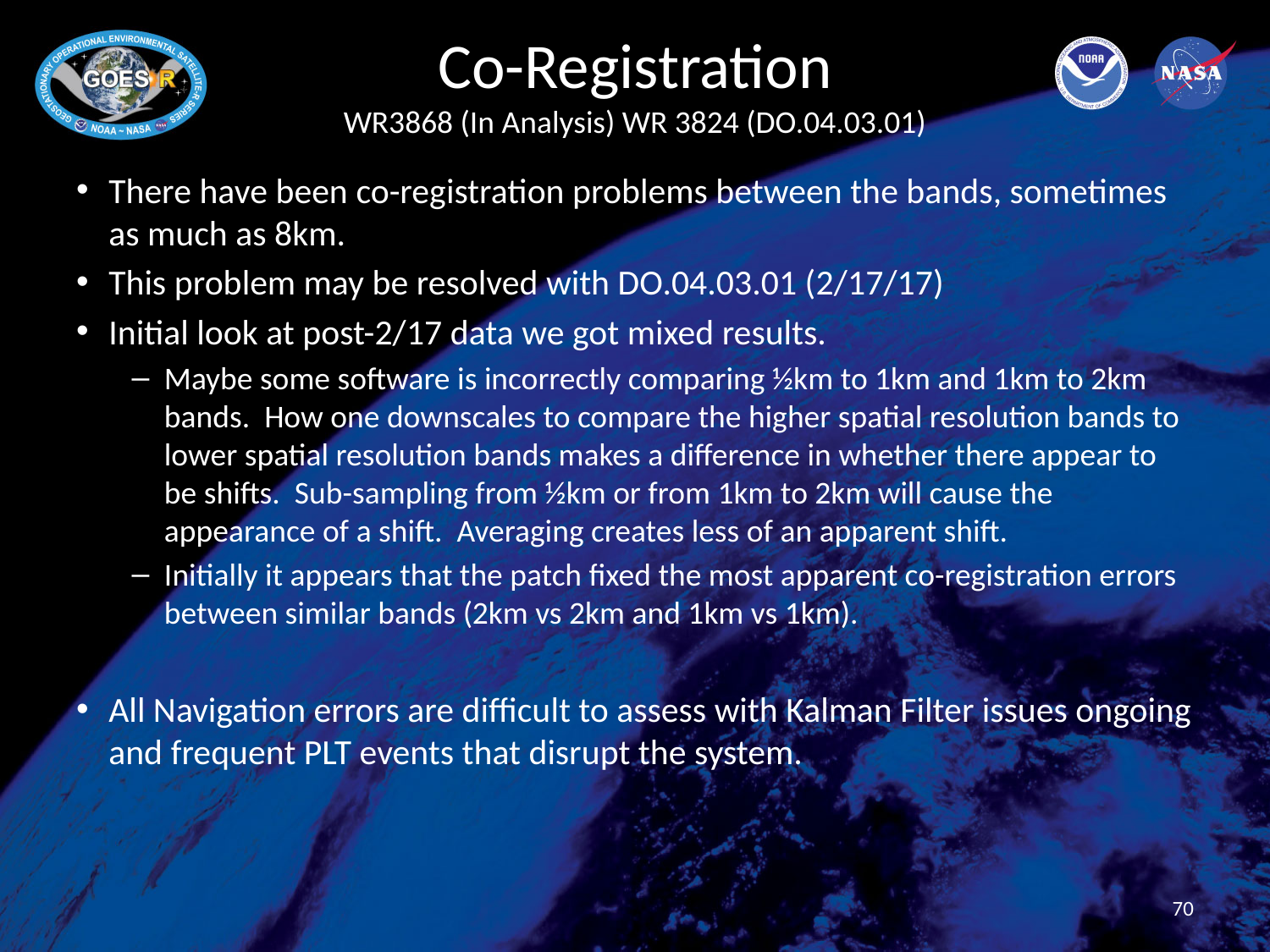

# Co-Registration WR3868 (In Analysis) WR 3824 (DO.04.03.01)
There have been co-registration problems between the bands, sometimes as much as 8km.
This problem may be resolved with DO.04.03.01 (2/17/17)
Initial look at post-2/17 data we got mixed results.
Maybe some software is incorrectly comparing ½km to 1km and 1km to 2km bands.  How one downscales to compare the higher spatial resolution bands to lower spatial resolution bands makes a difference in whether there appear to be shifts.  Sub-sampling from ½km or from 1km to 2km will cause the appearance of a shift.  Averaging creates less of an apparent shift.
Initially it appears that the patch fixed the most apparent co-registration errors between similar bands (2km vs 2km and 1km vs 1km).

All Navigation errors are difficult to assess with Kalman Filter issues ongoing and frequent PLT events that disrupt the system.
70